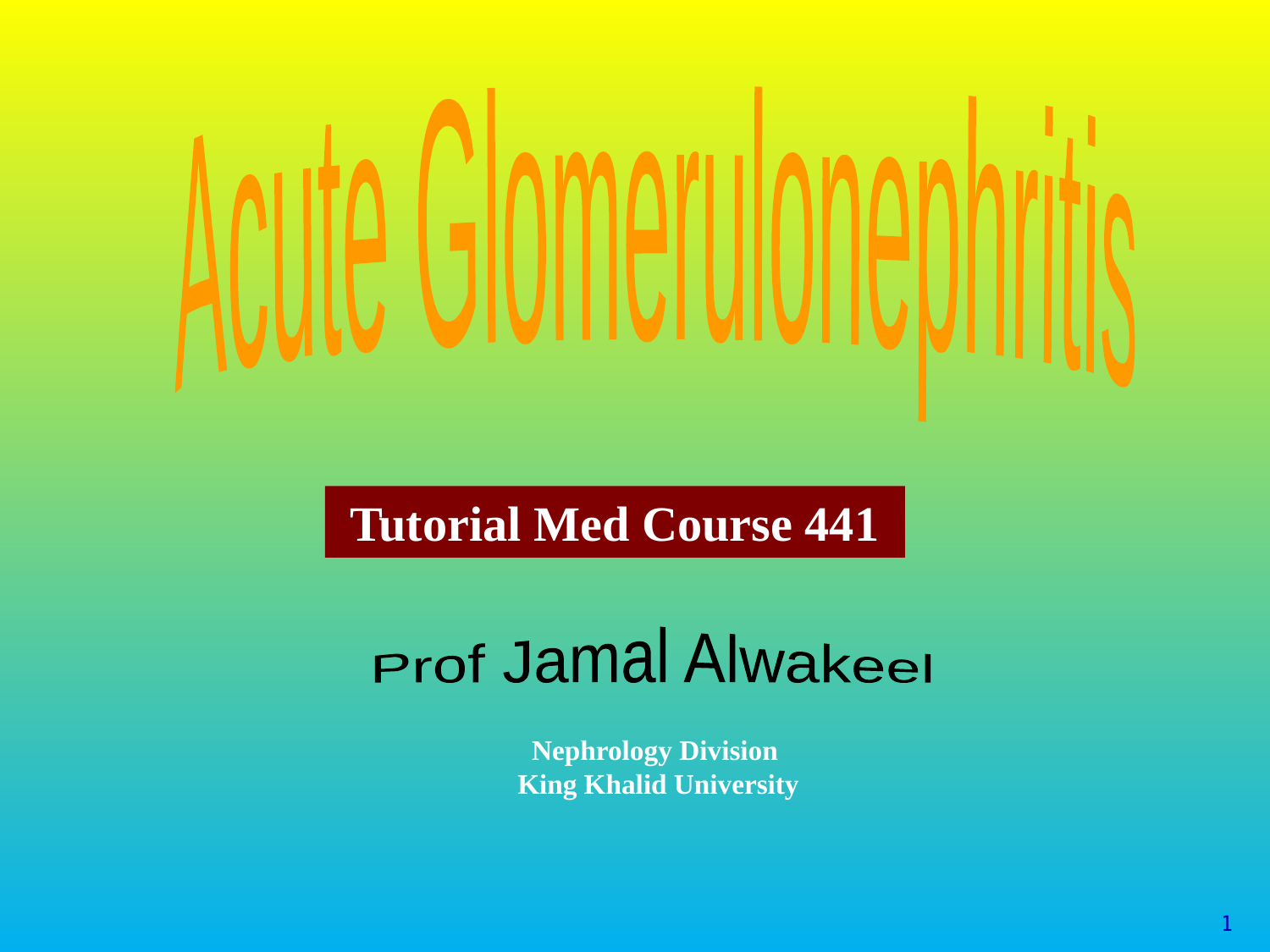

Acute Glomerulonephritis
Tutorial Med Course 441
Prof Jamal Alwakeel
Nephrology Division
King Khalid University

1